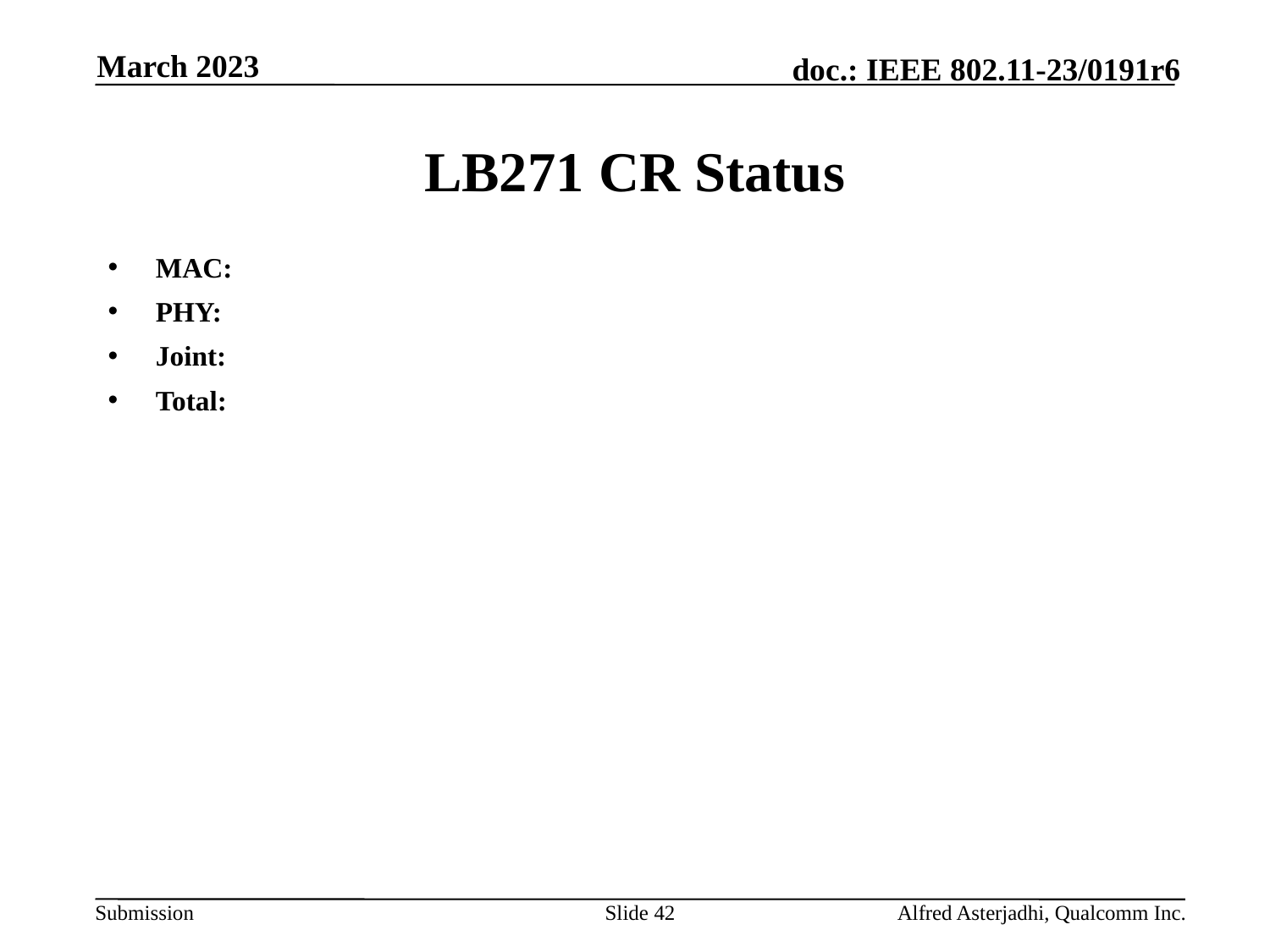

March 2023
# LB271 CR Status
MAC:
PHY:
Joint:
Total:

Slide 42
Alfred Asterjadhi, Qualcomm Inc.